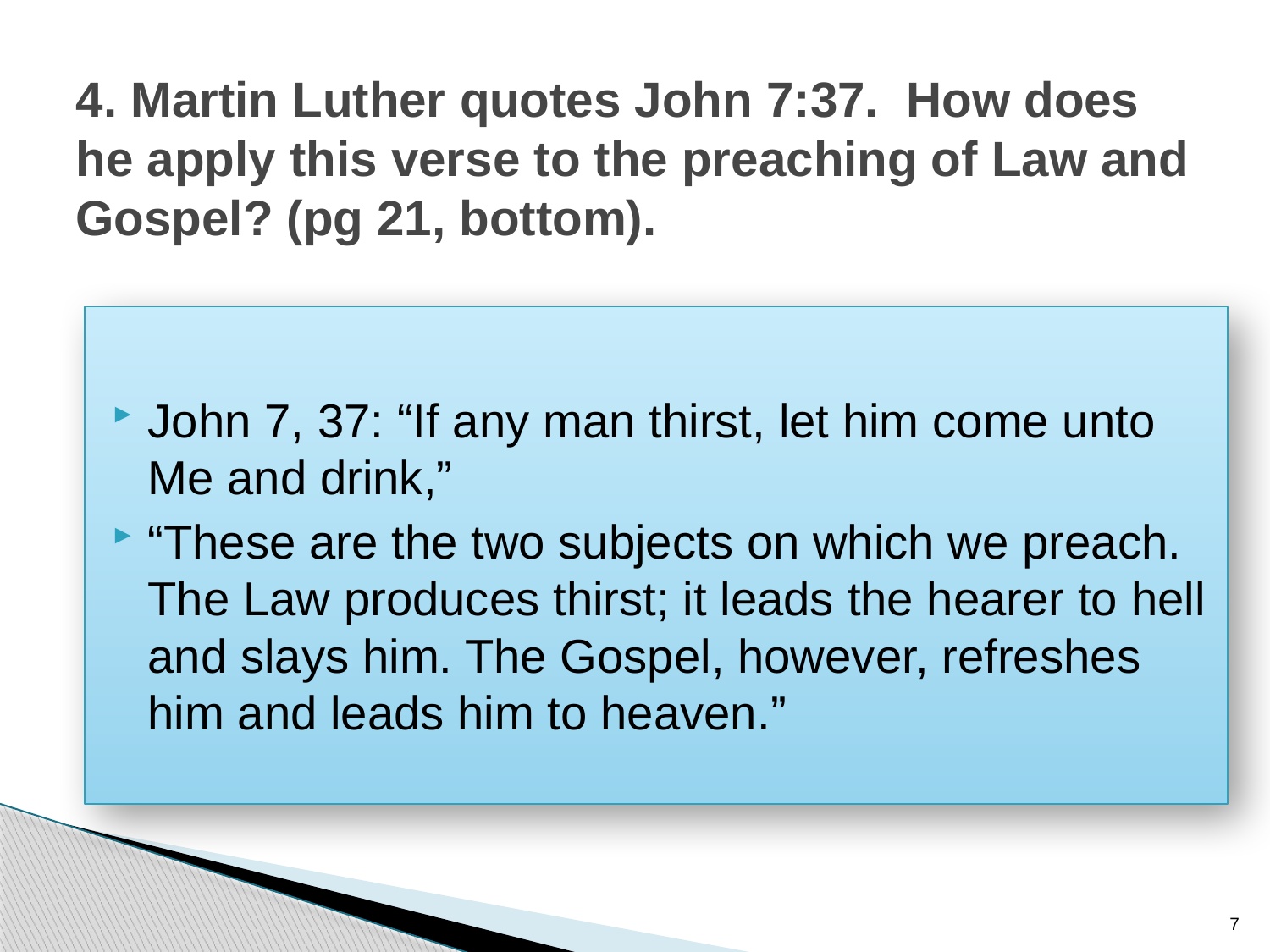

# 4. Martin Luther quotes John 7:37.  How does he apply this verse to the preaching of Law and Gospel? (pg 21, bottom).
John 7, 37: “If any man thirst, let him come unto Me and drink,”
“These are the two subjects on which we preach. The Law produces thirst; it leads the hearer to hell and slays him. The Gospel, however, refreshes him and leads him to heaven.”
7